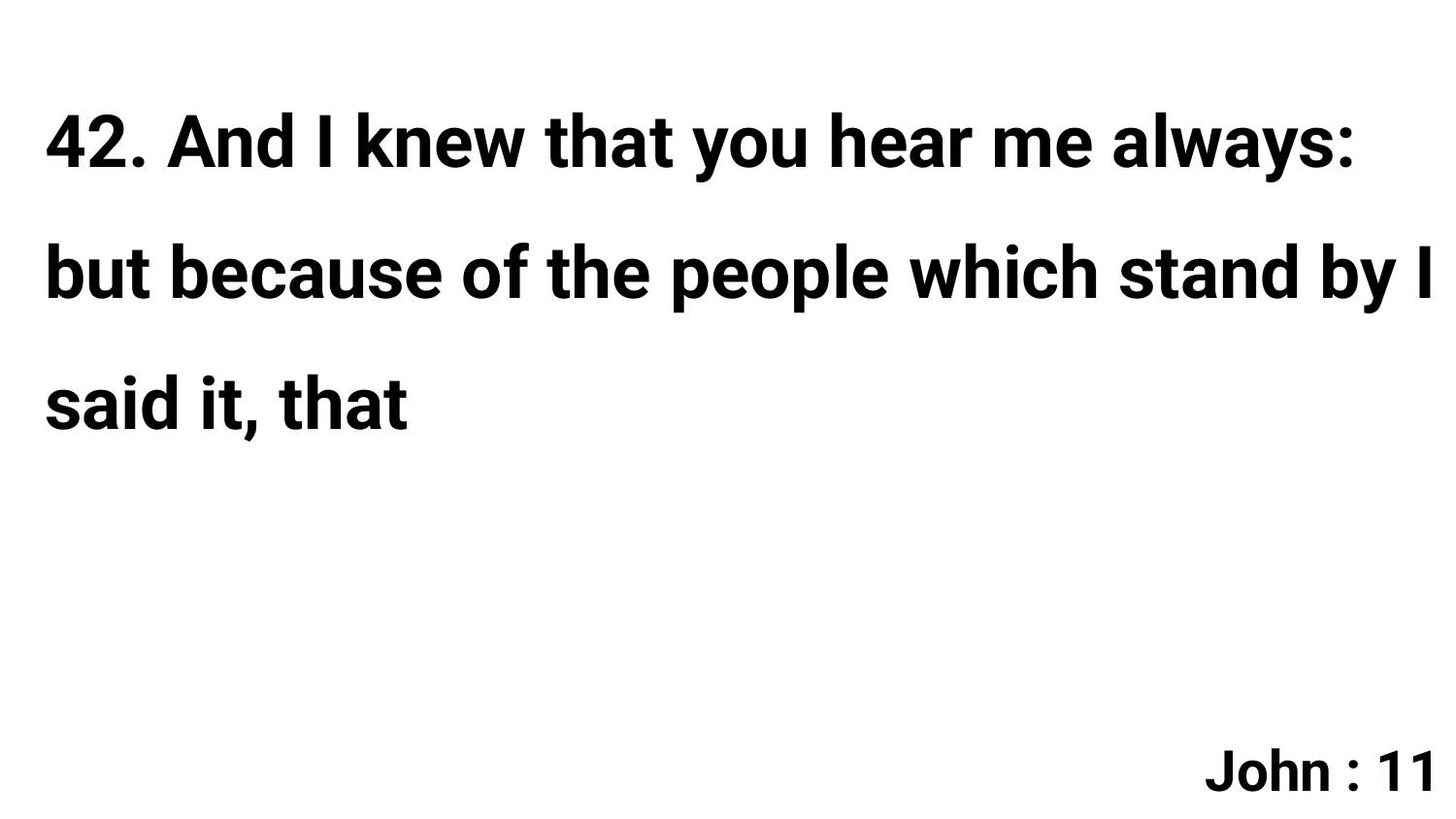

42. And I knew that you hear me always: but because of the people which stand by I said it, that
John : 11